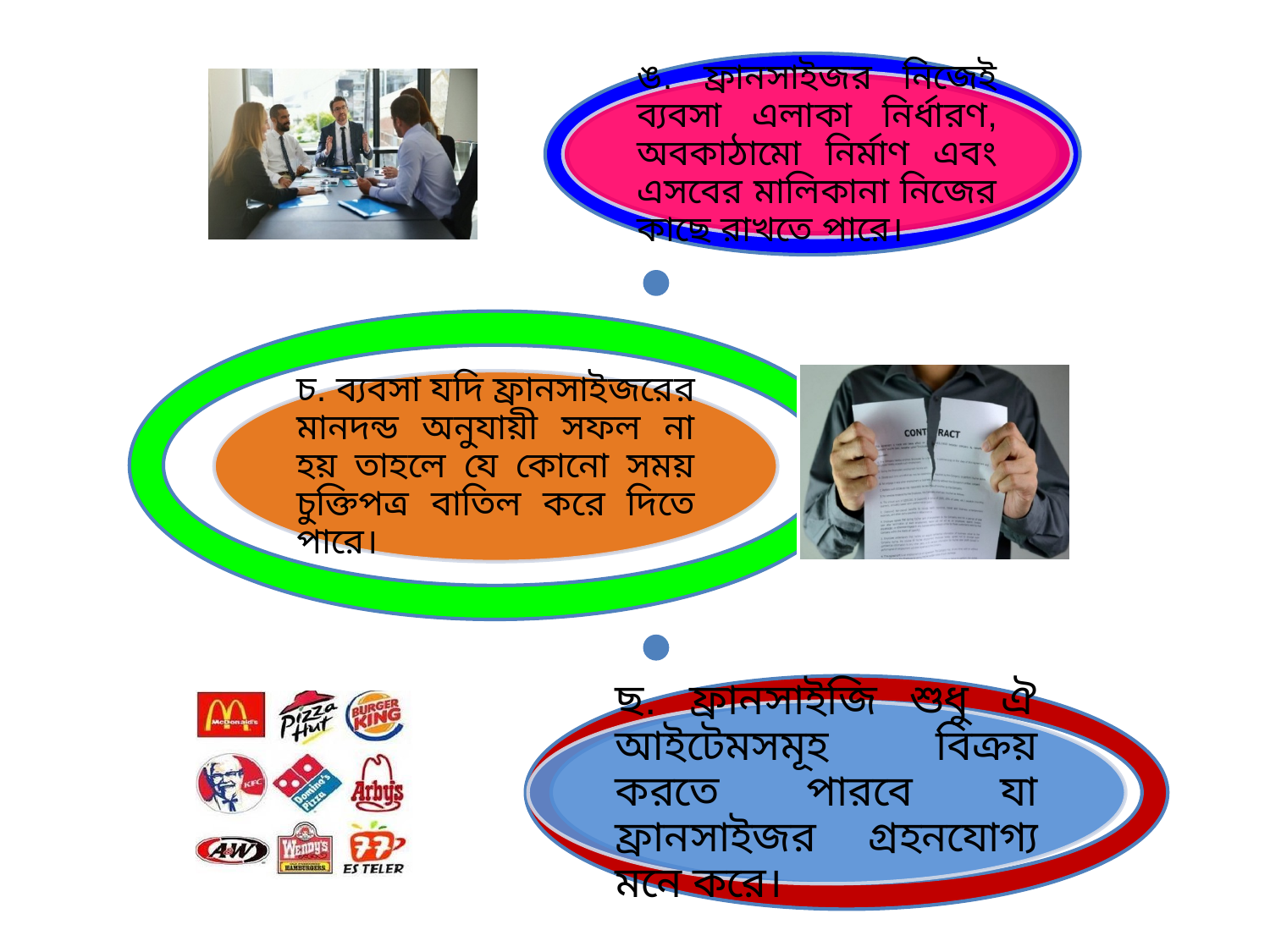

ঙ. ফ্রানসাইজর নিজেই ব্যবসা এলাকা নির্ধারণ, অবকাঠামো নির্মাণ এবং এসবের মালিকানা নিজের কাছে রাখতে পারে।
চ. ব্যবসা যদি ফ্রানসাইজরের মানদন্ড অনুযায়ী সফল না হয় তাহলে যে কোনো সময় চুক্তিপত্র বাতিল করে দিতে পারে।
ছ. ফ্রানসাইজি শুধু ঐ আইটেমসমূহ বিক্রয় করতে পারবে যা ফ্রানসাইজর গ্রহনযোগ্য মনে করে।